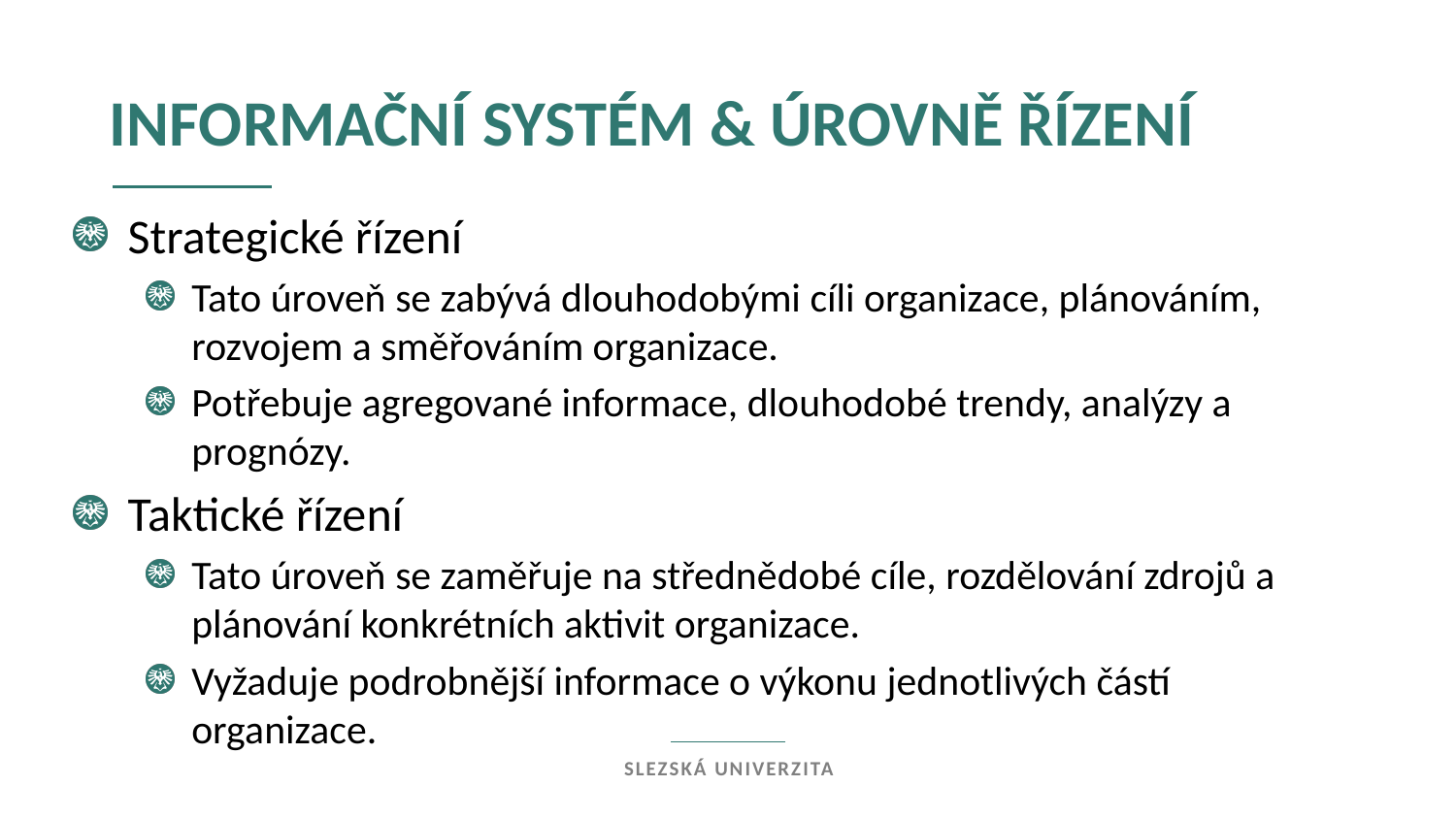

informační systém & úrovně řízení
Strategické řízení
Tato úroveň se zabývá dlouhodobými cíli organizace, plánováním, rozvojem a směřováním organizace.
Potřebuje agregované informace, dlouhodobé trendy, analýzy a prognózy.
Taktické řízení
Tato úroveň se zaměřuje na střednědobé cíle, rozdělování zdrojů a plánování konkrétních aktivit organizace.
Vyžaduje podrobnější informace o výkonu jednotlivých částí organizace.

Slezská univerzita